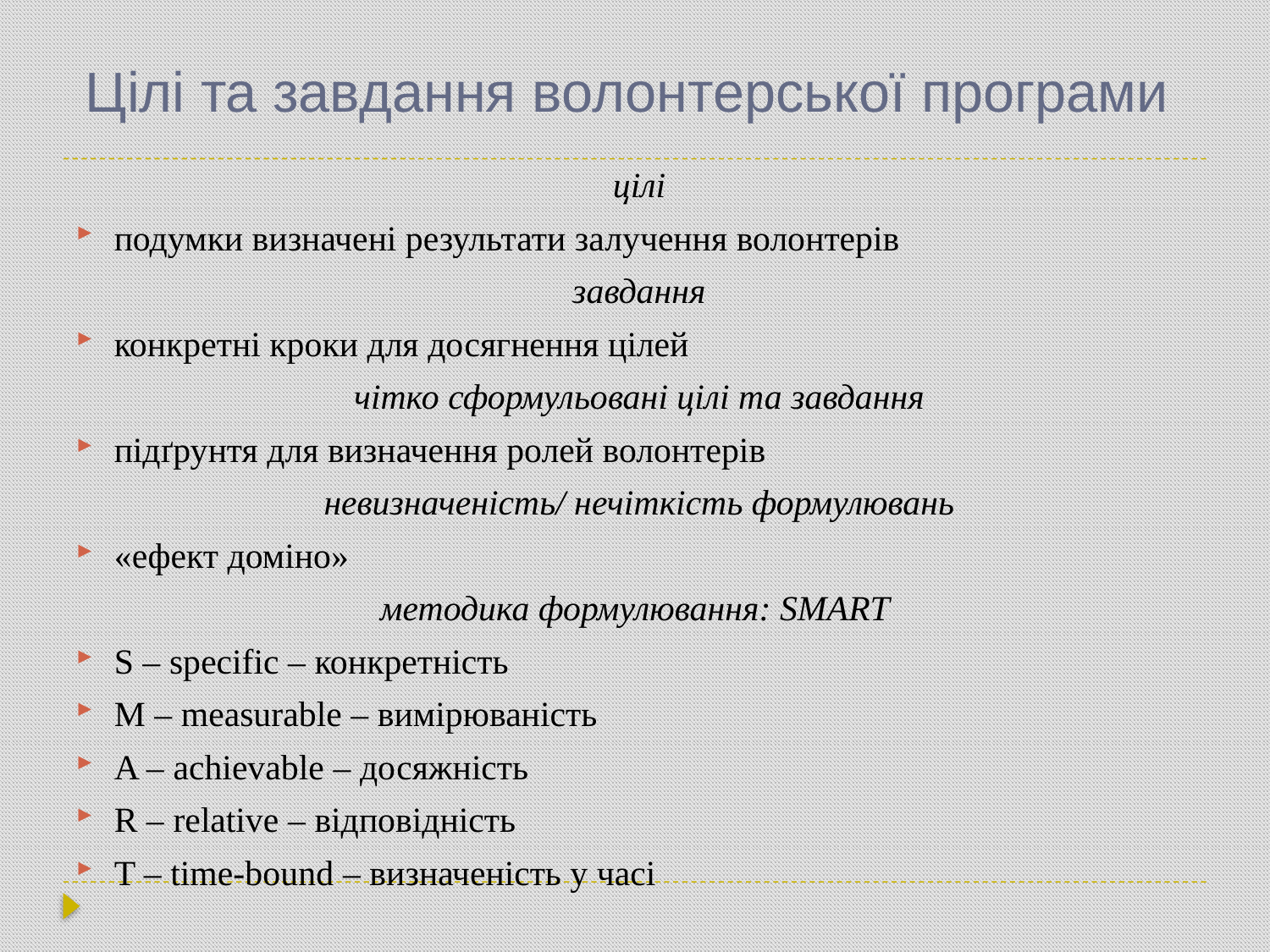

# Цілі та завдання волонтерської програми
цілі
подумки визначені результати залучення волонтерів
завдання
конкретні кроки для досягнення цілей
чітко сформульовані цілі та завдання
підґрунтя для визначення ролей волонтерів
невизначеність/ нечіткість формулювань
«ефект доміно»
методика формулювання: SMART
S – specific – конкретність
M – measurable – вимірюваність
A – achievable – досяжність
R – relative – відповідність
T – time-bound – визначеність у часі